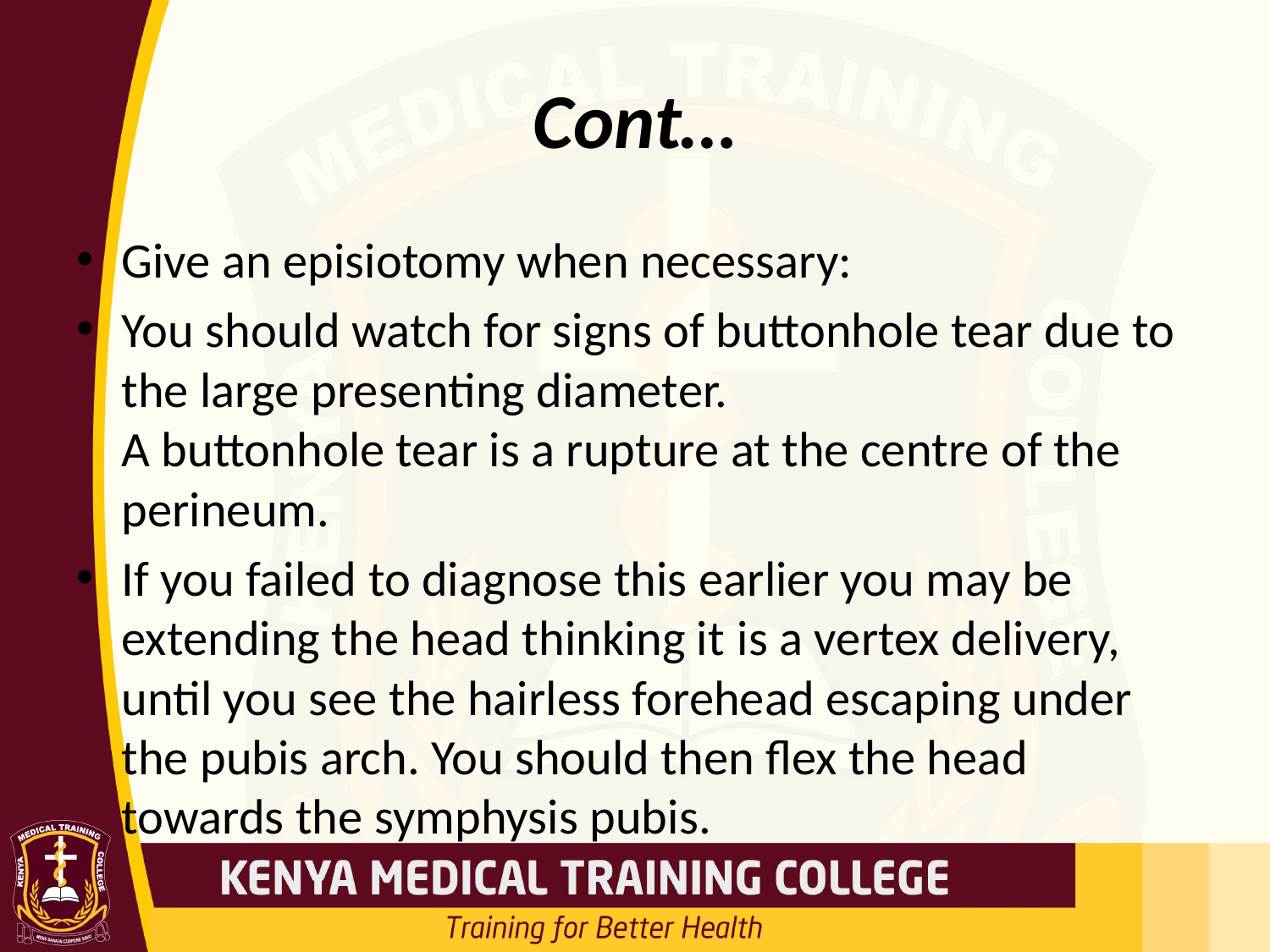

# Cont…
Give an episiotomy when necessary:
You should watch for signs of buttonhole tear due to the large presenting diameter.
A buttonhole tear is a rupture at the centre of the perineum.
If you failed to diagnose this earlier you may be extending the head thinking it is a vertex delivery, until you see the hairless forehead escaping under the pubis arch. You should then flex the head towards the symphysis pubis.